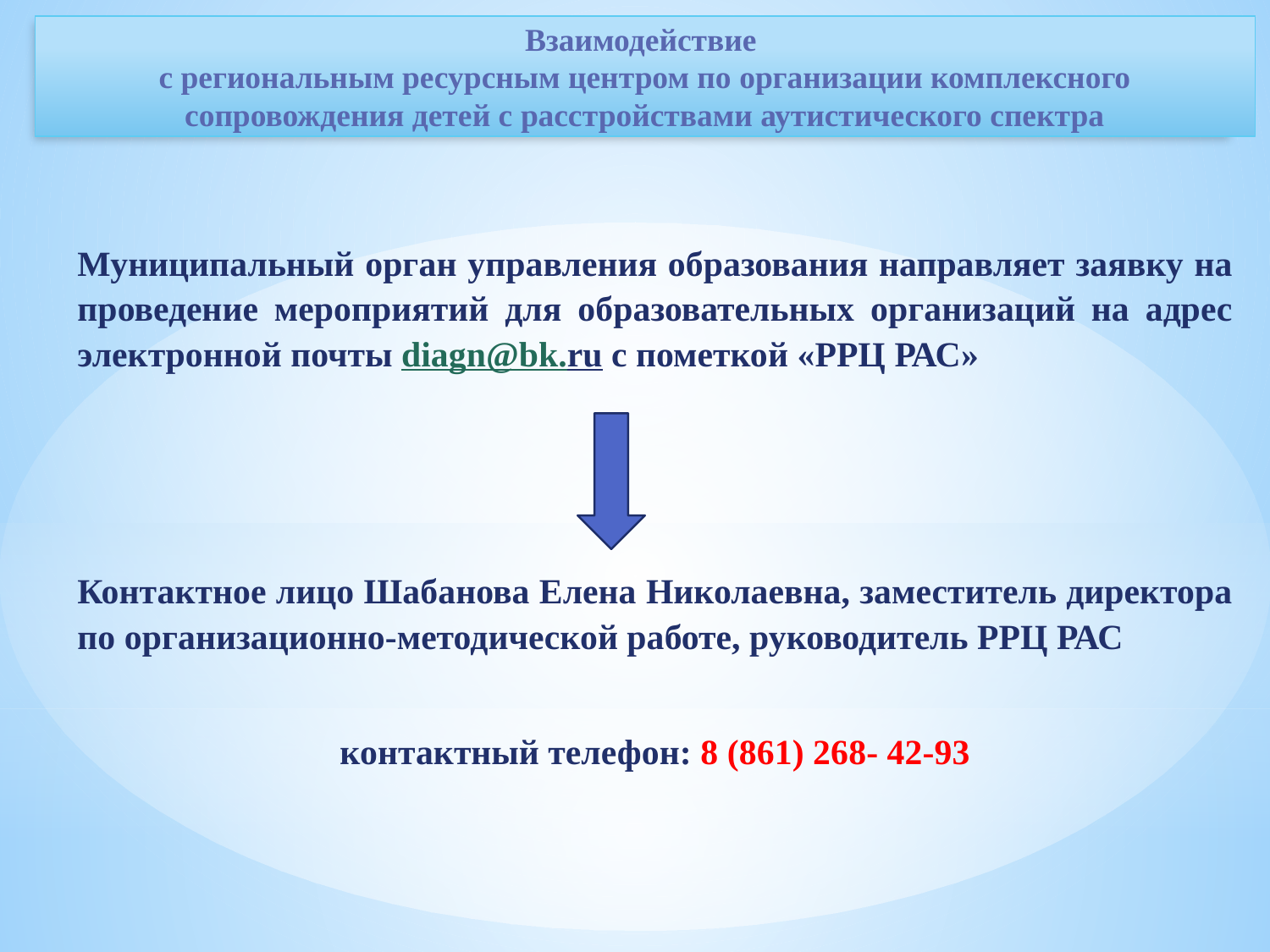

# Взаимодействие с региональным ресурсным центром по организации комплексного сопровождения детей с расстройствами аутистического спектра

Муниципальный орган управления образования направляет заявку на проведение мероприятий для образовательных организаций на адрес электронной почты diagn@bk.ru с пометкой «РРЦ РАС»

Контактное лицо Шабанова Елена Николаевна, заместитель директора по организационно-методической работе, руководитель РРЦ РАС

контактный телефон: 8 (861) 268- 42-93